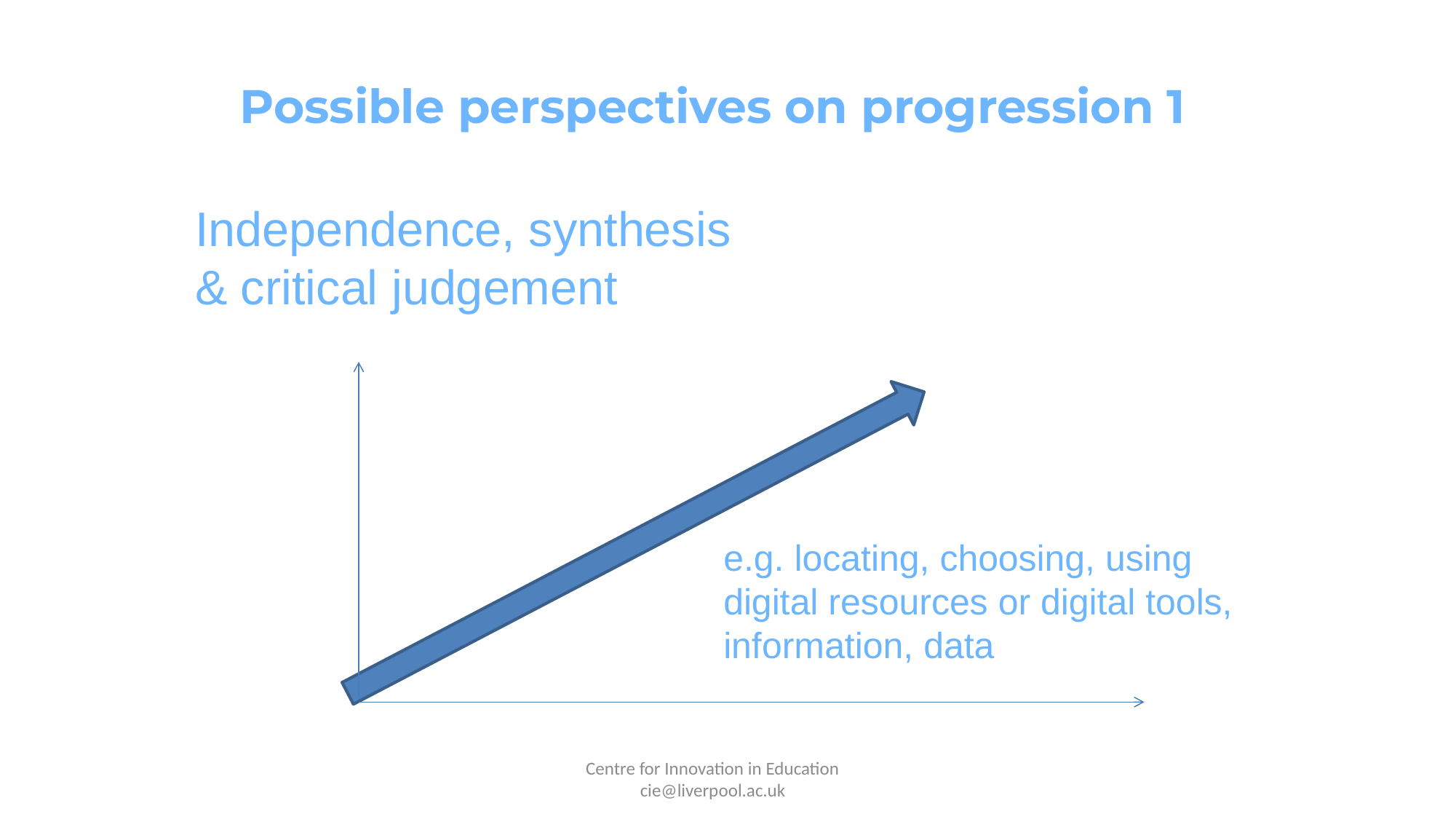

# Possible perspectives on progression 1

Independence, synthesis
& critical judgement

e.g. locating, choosing, using digital resources or digital tools, information, data
Centre for Innovation in Education cie@liverpool.ac.uk